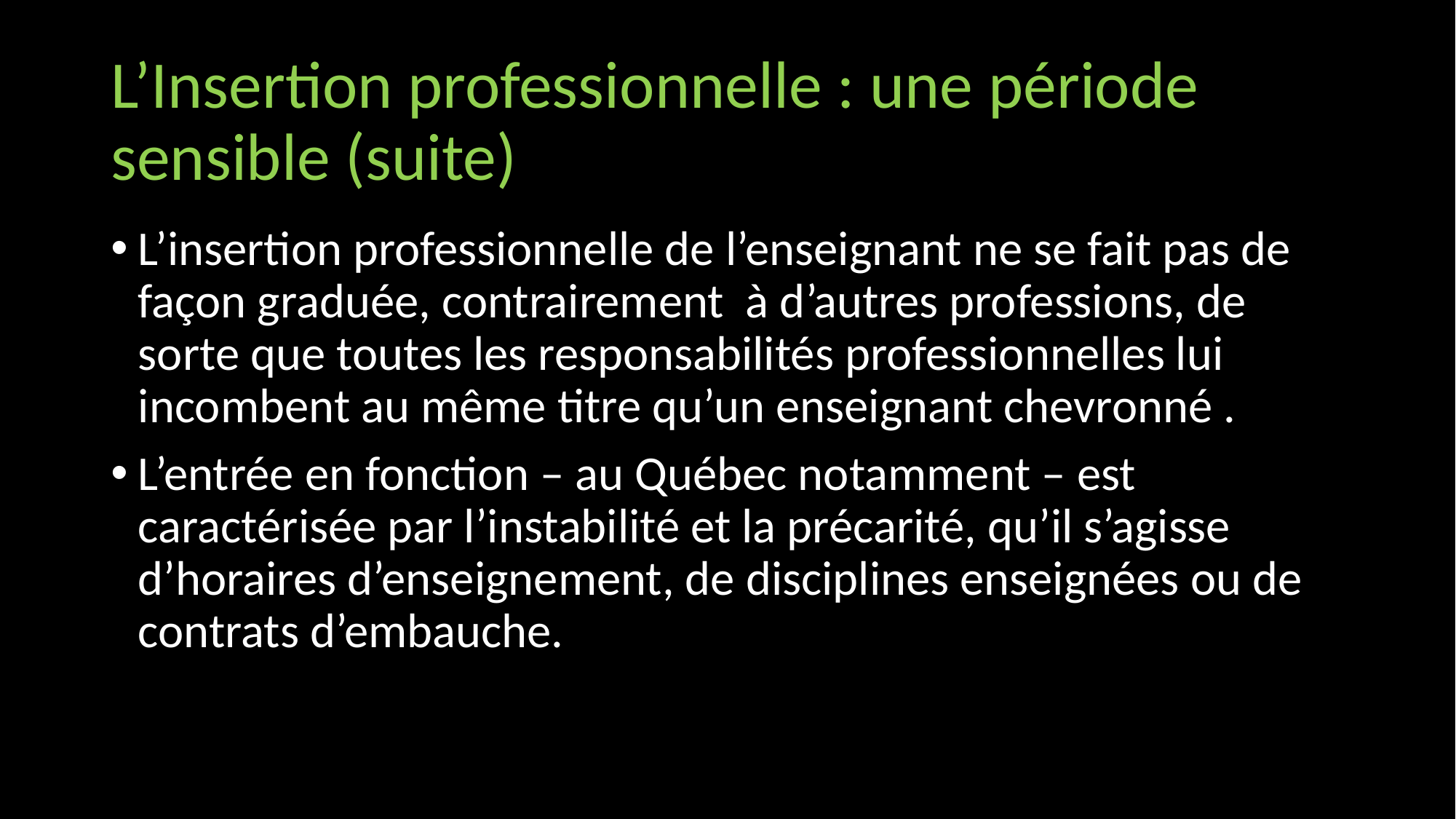

# L’Insertion professionnelle : une période sensible (suite)
L’insertion professionnelle de l’enseignant ne se fait pas de façon graduée, contrairement  à d’autres professions, de sorte que toutes les responsabilités professionnelles lui incombent au même titre qu’un enseignant chevronné .
L’entrée en fonction – au Québec notamment – est caractérisée par l’instabilité et la précarité, qu’il s’agisse d’horaires d’enseignement, de disciplines enseignées ou de contrats d’embauche.